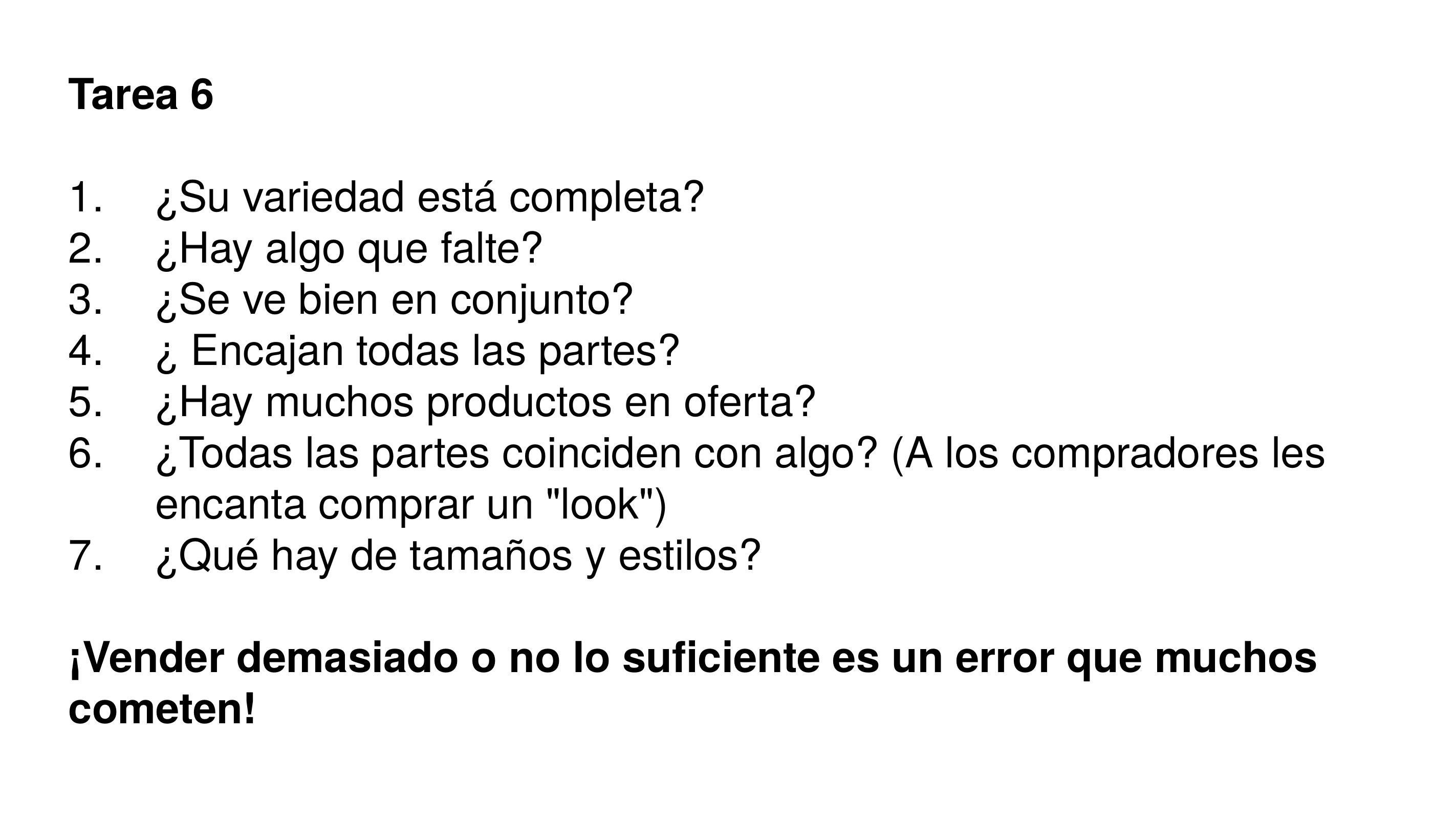

Tarea 6

¿Su variedad está completa?
¿Hay algo que falte?
¿Se ve bien en conjunto?
¿ Encajan todas las partes?
¿Hay muchos productos en oferta?
¿Todas las partes coinciden con algo? (A los compradores les encanta comprar un "look")
¿Qué hay de tamaños y estilos?

¡Vender demasiado o no lo suficiente es un error que muchos cometen!